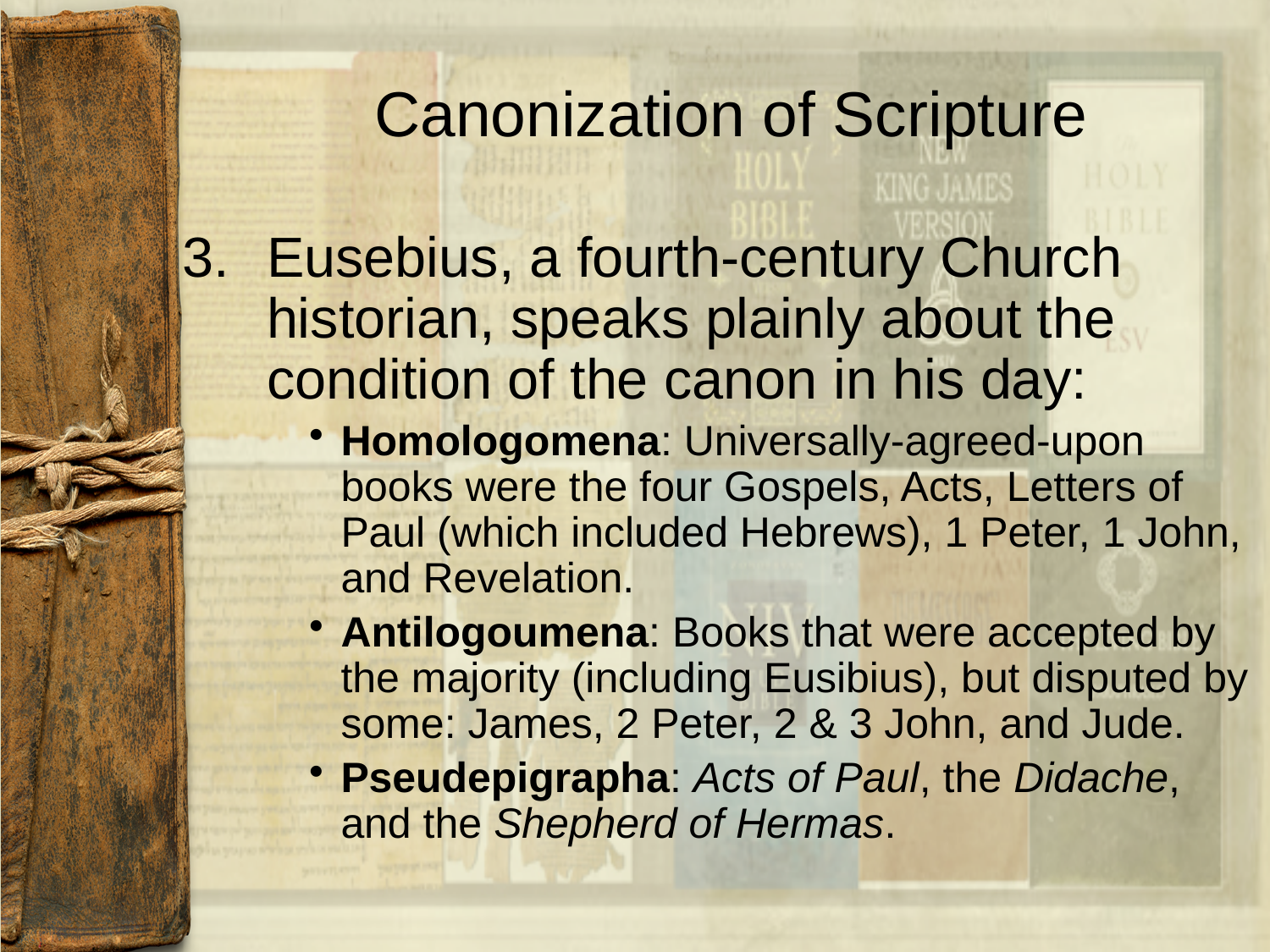

# Canonization of Scripture
Eusebius, a fourth-century Church historian, speaks plainly about the condition of the canon in his day:
Homologomena: Universally-agreed-upon books were the four Gospels, Acts, Letters of Paul (which included Hebrews), 1 Peter, 1 John, and Revelation.
Antilogoumena: Books that were accepted by the majority (including Eusibius), but disputed by some: James, 2 Peter, 2 & 3 John, and Jude.
Pseudepigrapha: Acts of Paul, the Didache, and the Shepherd of Hermas.